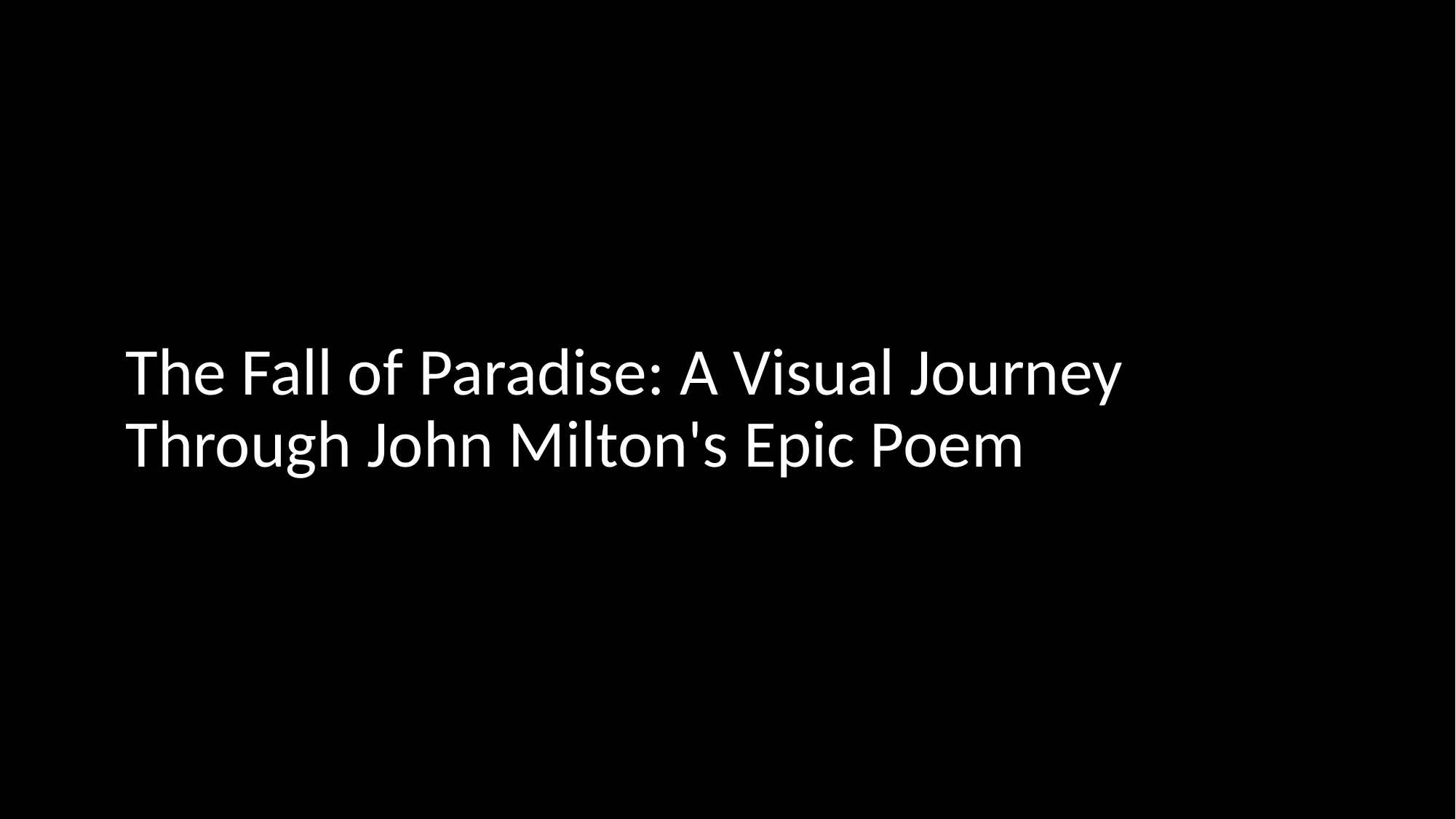

# The Fall of Paradise: A Visual Journey Through John Milton's Epic Poem